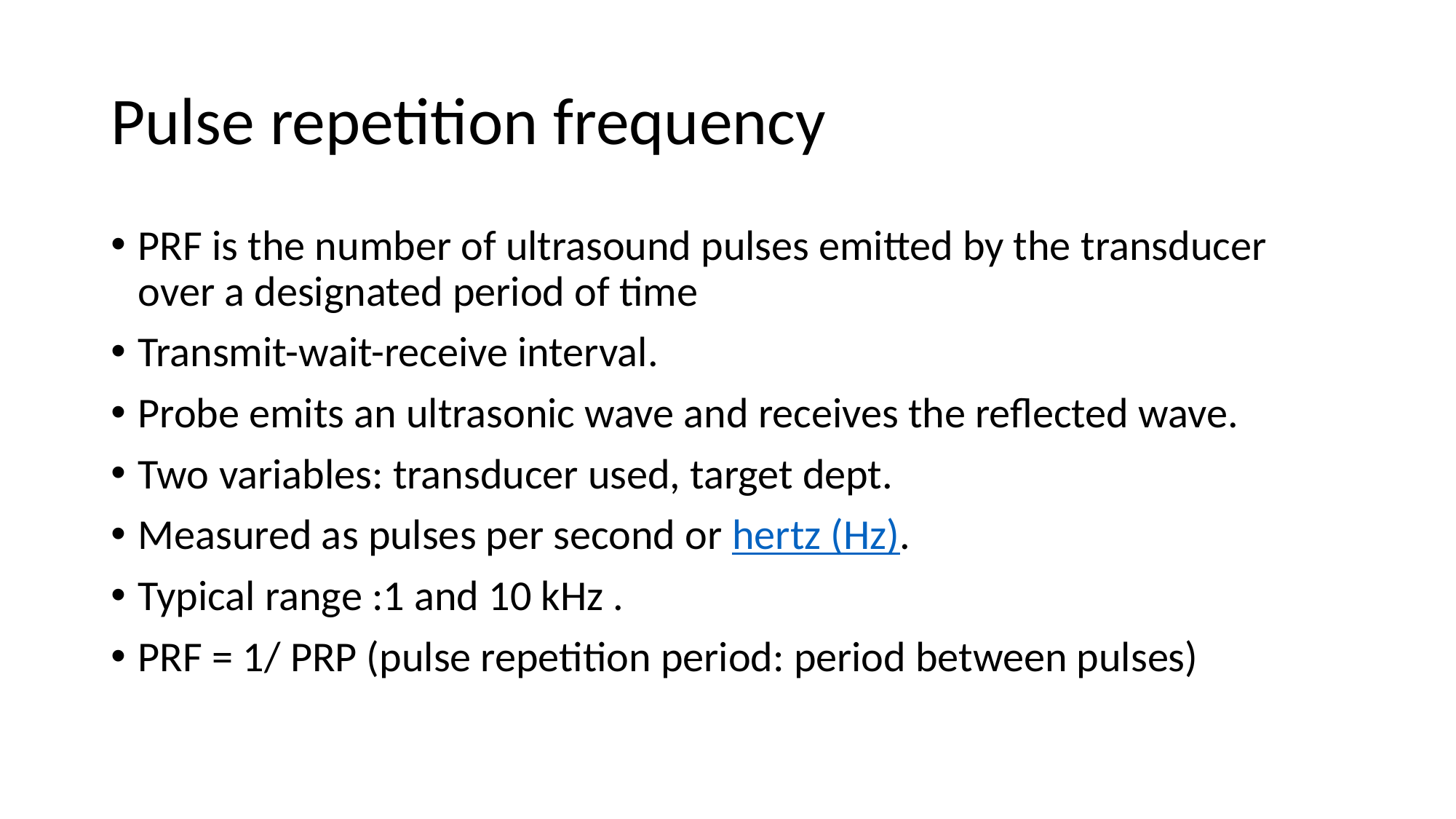

# Pulse repetition frequency
PRF is the number of ultrasound pulses emitted by the transducer over a designated period of time
Transmit-wait-receive interval.
Probe emits an ultrasonic wave and receives the reflected wave.
Two variables: transducer used, target dept.
Measured as pulses per second or hertz (Hz).
Typical range :1 and 10 kHz .
PRF = 1/ PRP (pulse repetition period: period between pulses)